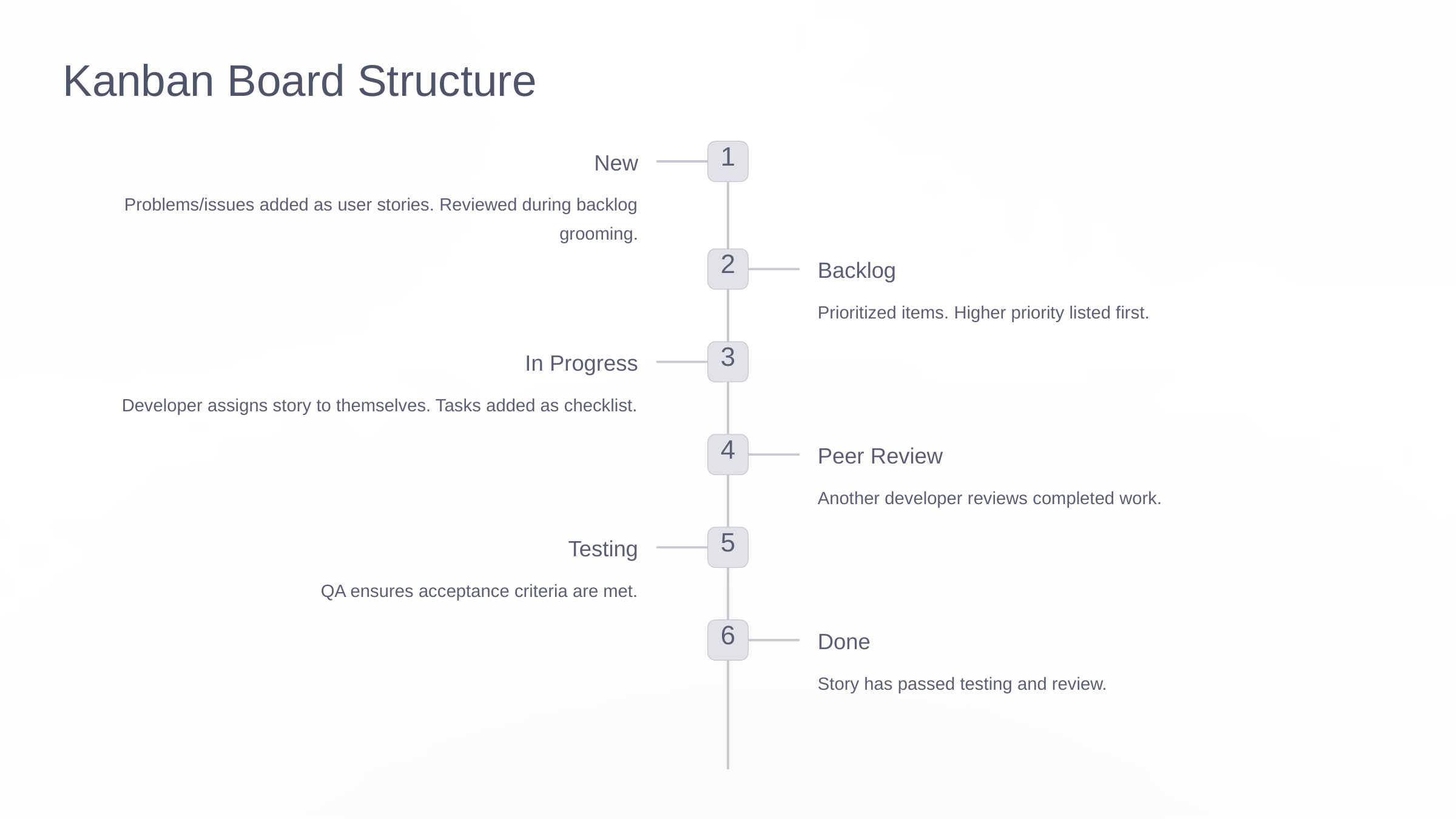

Kanban Board Structure

1
New

Problems/issues added as user stories. Reviewed during backlog grooming.

2
Backlog

Prioritized items. Higher priority listed first.

3
In Progress

Developer assigns story to themselves. Tasks added as checklist.

4
Peer Review

Another developer reviews completed work.

5
Testing

QA ensures acceptance criteria are met.

6
Done

Story has passed testing and review.